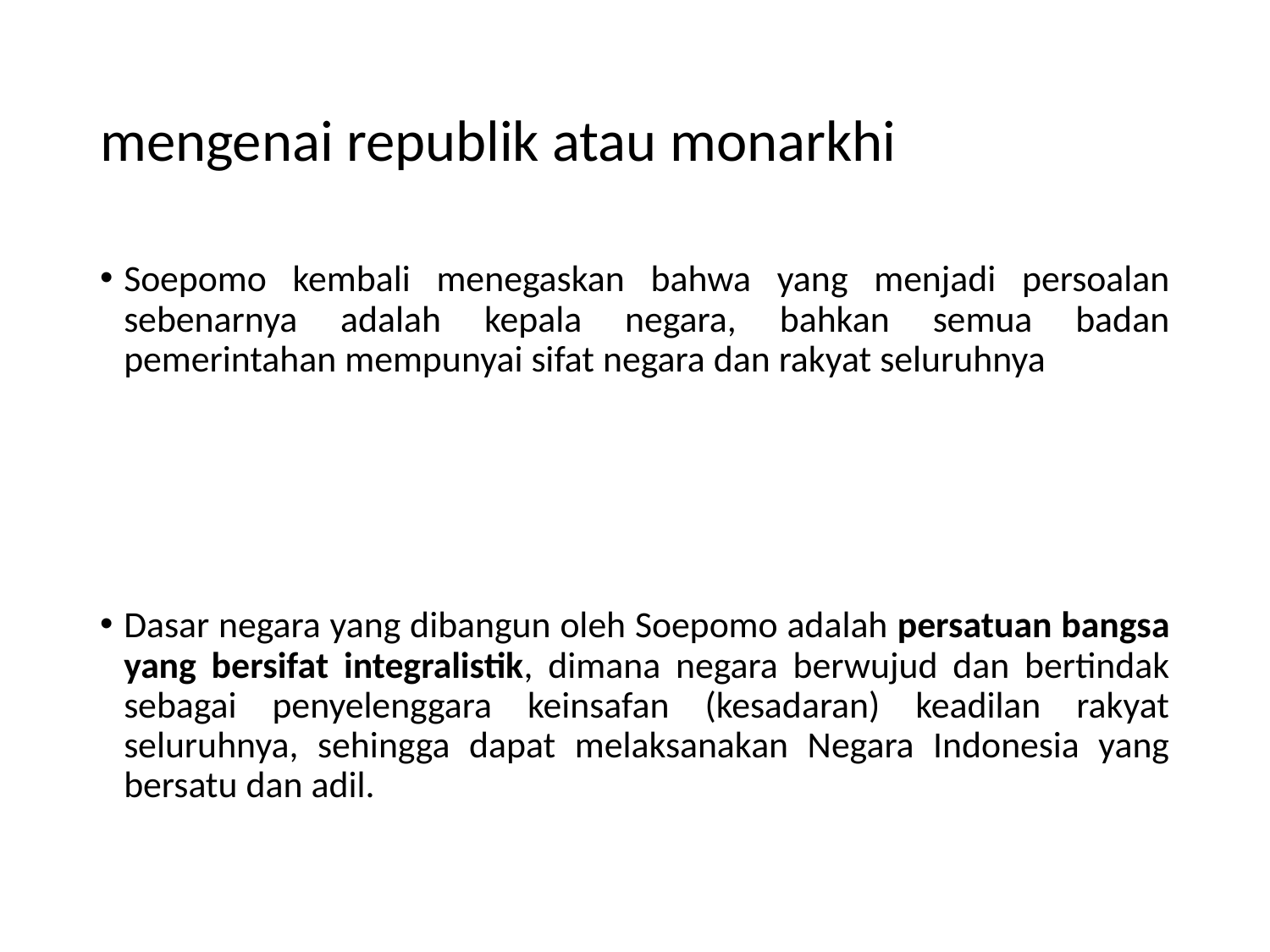

# mengenai republik atau monarkhi
Soepomo kembali menegaskan bahwa yang menjadi persoalan sebenarnya adalah kepala negara, bahkan semua badan pemerintahan mempunyai sifat negara dan rakyat seluruhnya

Dasar negara yang dibangun oleh Soepomo adalah persatuan bangsa yang bersifat integralistik, dimana negara berwujud dan bertindak sebagai penyelenggara keinsafan (kesadaran) keadilan rakyat seluruhnya, sehingga dapat melaksanakan Negara Indonesia yang bersatu dan adil.